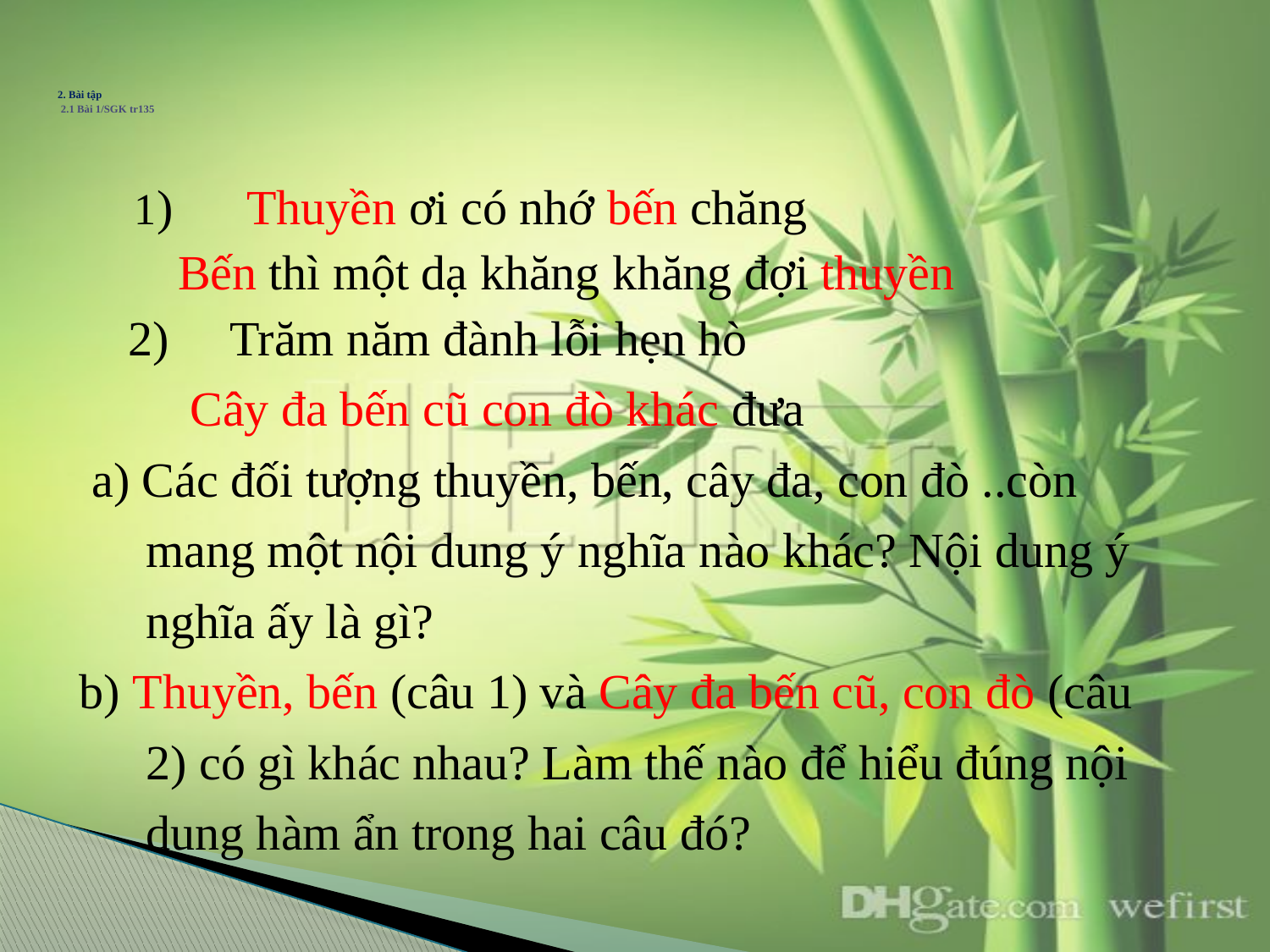

# 2. Bài tập 2.1 Bài 1/SGK tr135
     1)      Thuyền ơi có nhớ bến chăng
        Bến thì một dạ khăng khăng đợi thuyền
    2)     Trăm năm đành lỗi hẹn hò
         Cây đa bến cũ con đò khác đưa
 a) Các đối tượng thuyền, bến, cây đa, con đò ..còn mang một nội dung ý nghĩa nào khác? Nội dung ý nghĩa ấy là gì?
b) Thuyền, bến (câu 1) và Cây đa bến cũ, con đò (câu 2) có gì khác nhau? Làm thế nào để hiểu đúng nội dung hàm ẩn trong hai câu đó?